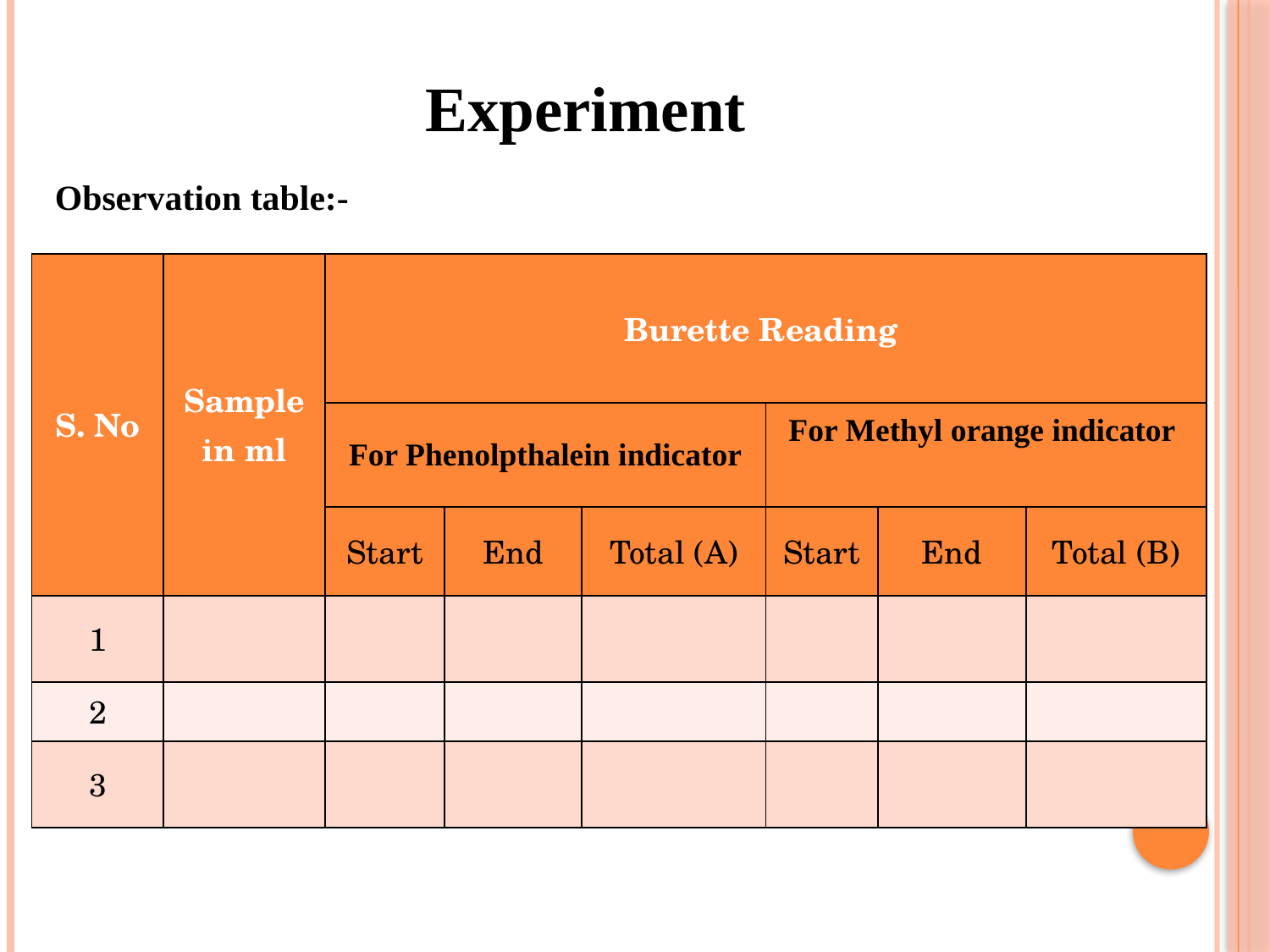

Experiment
Observation table:-
| S. No | Sample in ml | Burette Reading |  |  |  |  |  |
| --- | --- | --- | --- | --- | --- | --- | --- |
|  |  | For Phenolpthalein indicator |  |  | For Methyl orange indicator |  |  |
|  |  | Start | End | Total (A) | Start | End | Total (B) |
| 1 |  |  |  |  |  |  |  |
| 2 |  |  |  |  |  |  |  |
| 3 |  |  |  |  |  |  |  |